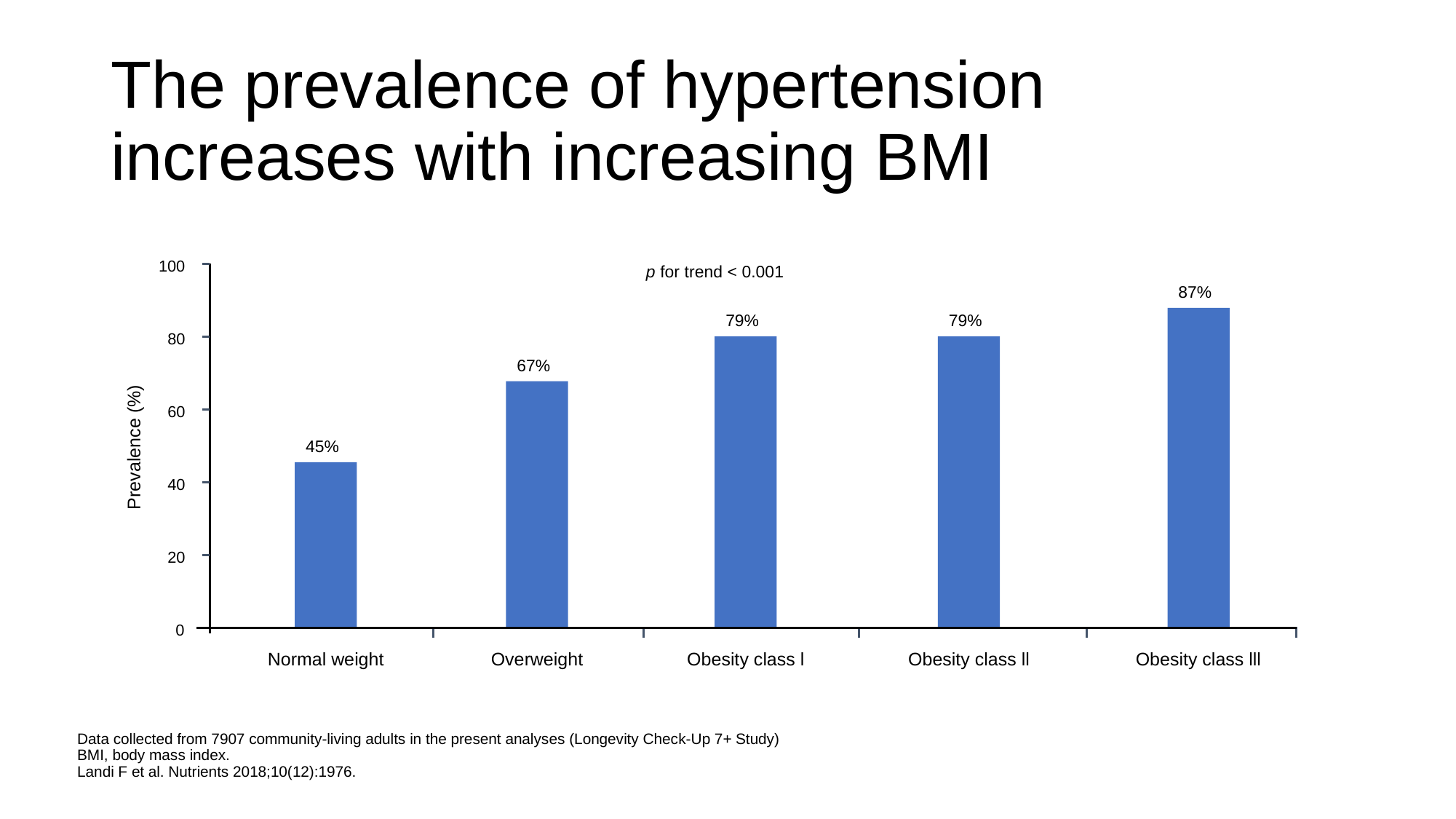

# The prevalence of hypertension increases with increasing BMI
100
p for trend < 0.001
87%
79%
79%

80

67%

60
45%
Prevalence (%)

40
20
0
Normal weight
Overweight
Obesity class l
Obesity class ll
Obesity class lll
Data collected from 7907 community-living adults in the present analyses (Longevity Check-Up 7+ Study)
BMI, body mass index.
Landi F et al. Nutrients 2018;10(12):1976.